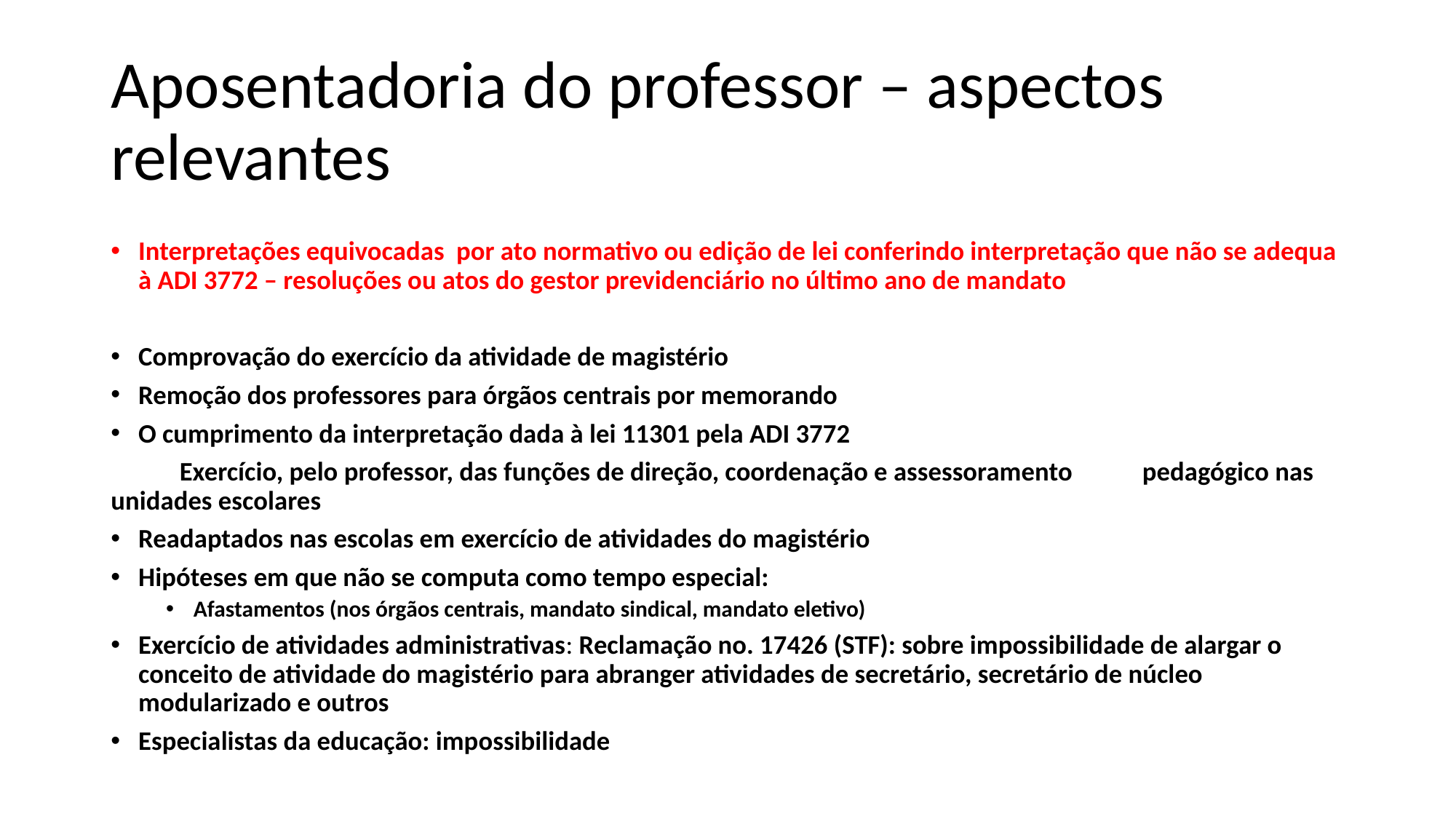

# Aposentadoria do professor – aspectos relevantes
Interpretações equivocadas  por ato normativo ou edição de lei conferindo interpretação que não se adequa à ADI 3772 – resoluções ou atos do gestor previdenciário no último ano de mandato

Comprovação do exercício da atividade de magistério
Remoção dos professores para órgãos centrais por memorando
O cumprimento da interpretação dada à lei 11301 pela ADI 3772
	Exercício, pelo professor, das funções de direção, coordenação e assessoramento 	pedagógico nas unidades escolares
Readaptados nas escolas em exercício de atividades do magistério
Hipóteses em que não se computa como tempo especial:
Afastamentos (nos órgãos centrais, mandato sindical, mandato eletivo)
Exercício de atividades administrativas: Reclamação no. 17426 (STF): sobre impossibilidade de alargar o conceito de atividade do magistério para abranger atividades de secretário, secretário de núcleo modularizado e outros
Especialistas da educação: impossibilidade